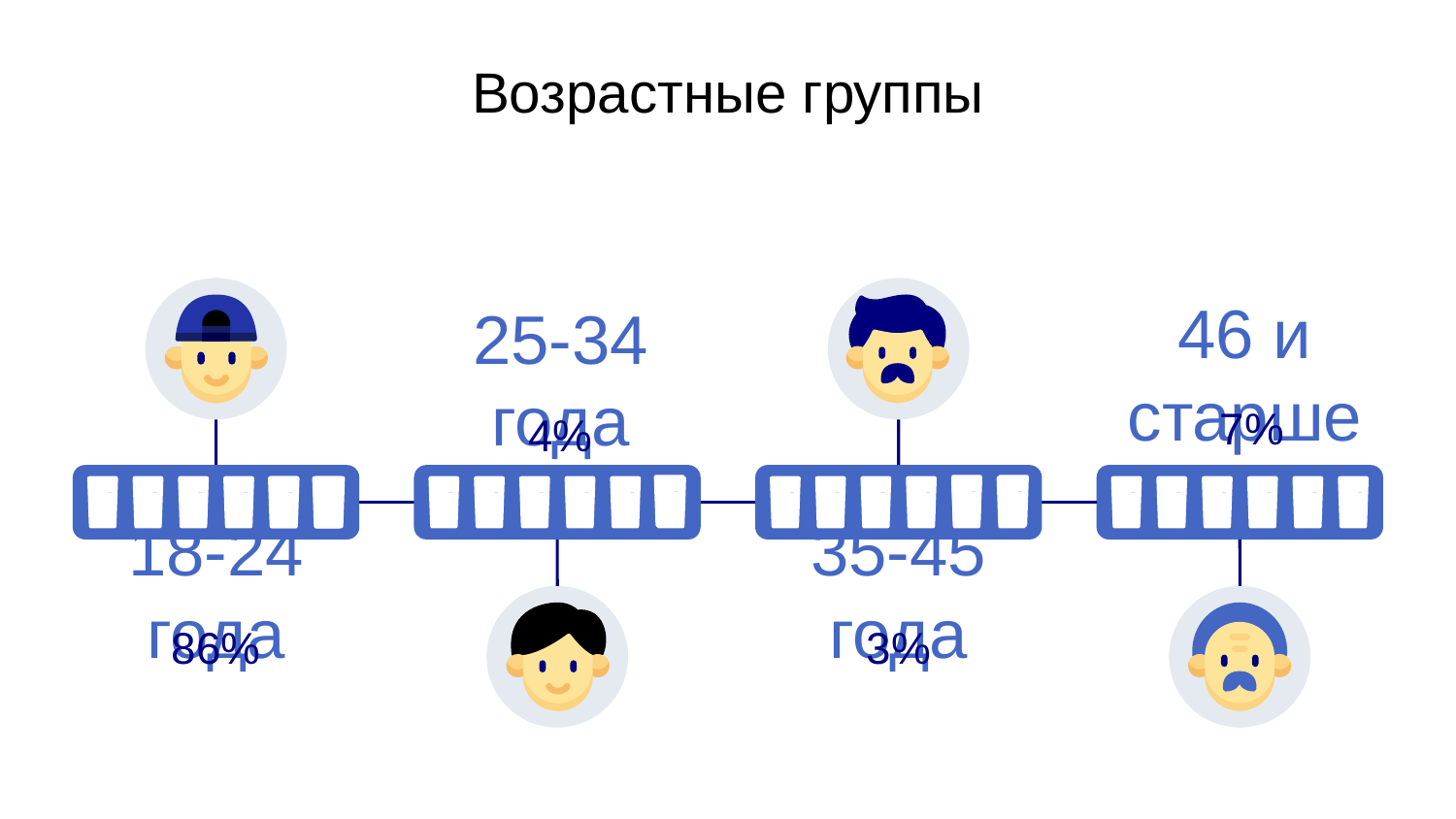

# Возрастные группы

46 и старше
7%
25-34 года
4%

18-24 года
86%
35-45 года
3%